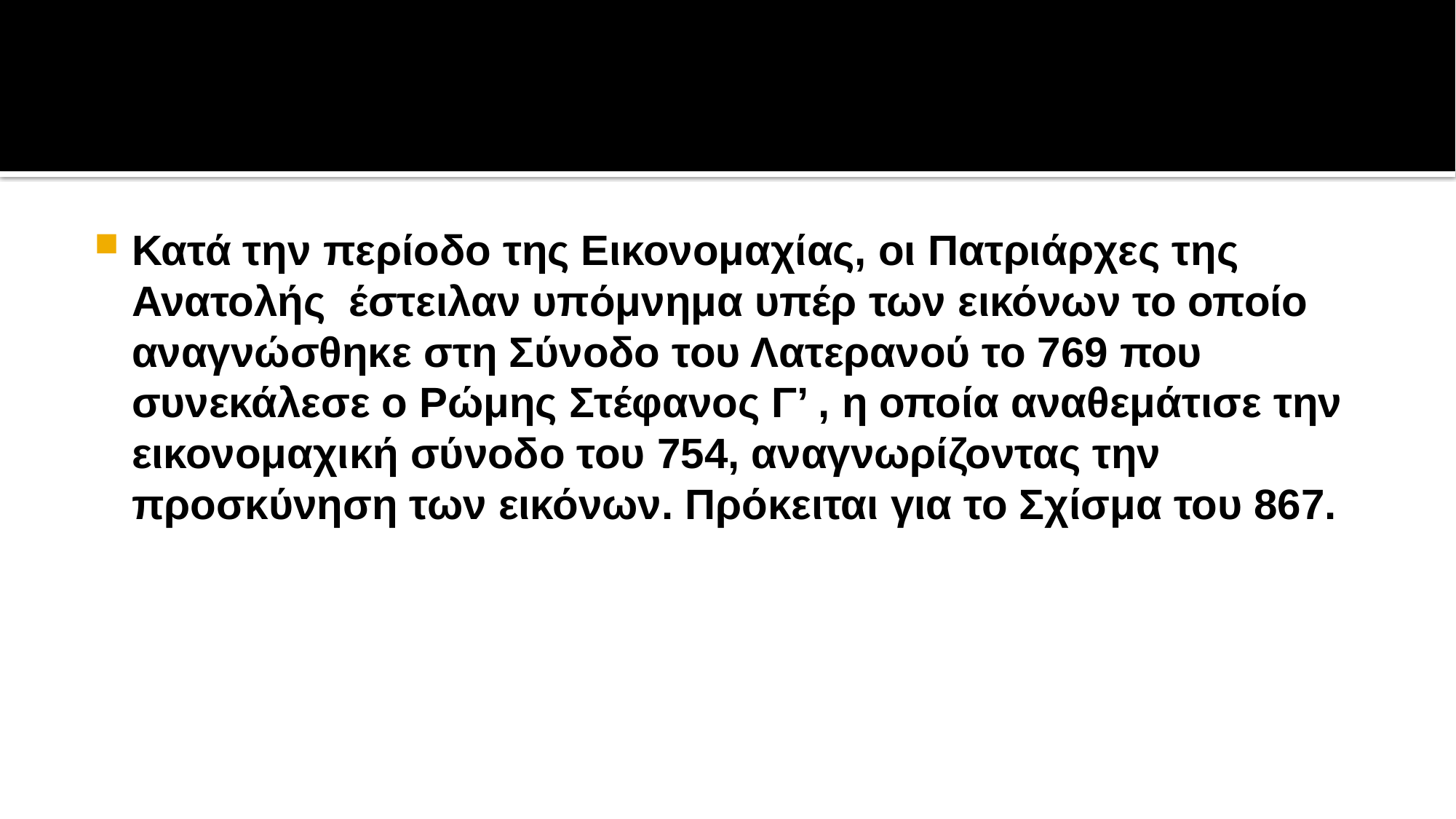

#
Κατά την περίοδο της Εικονομαχίας, οι Πατριάρχες της Ανατολής  έστειλαν υπόμνημα υπέρ των εικόνων το οποίο αναγνώσθηκε στη Σύνοδο του Λατερανού το 769 που συνεκάλεσε ο Ρώμης Στέφανος Γ’ , η οποία αναθεμάτισε την εικονομαχική σύνοδο του 754, αναγνωρίζοντας την προσκύνηση των εικόνων. Πρόκειται για το Σχίσμα του 867.